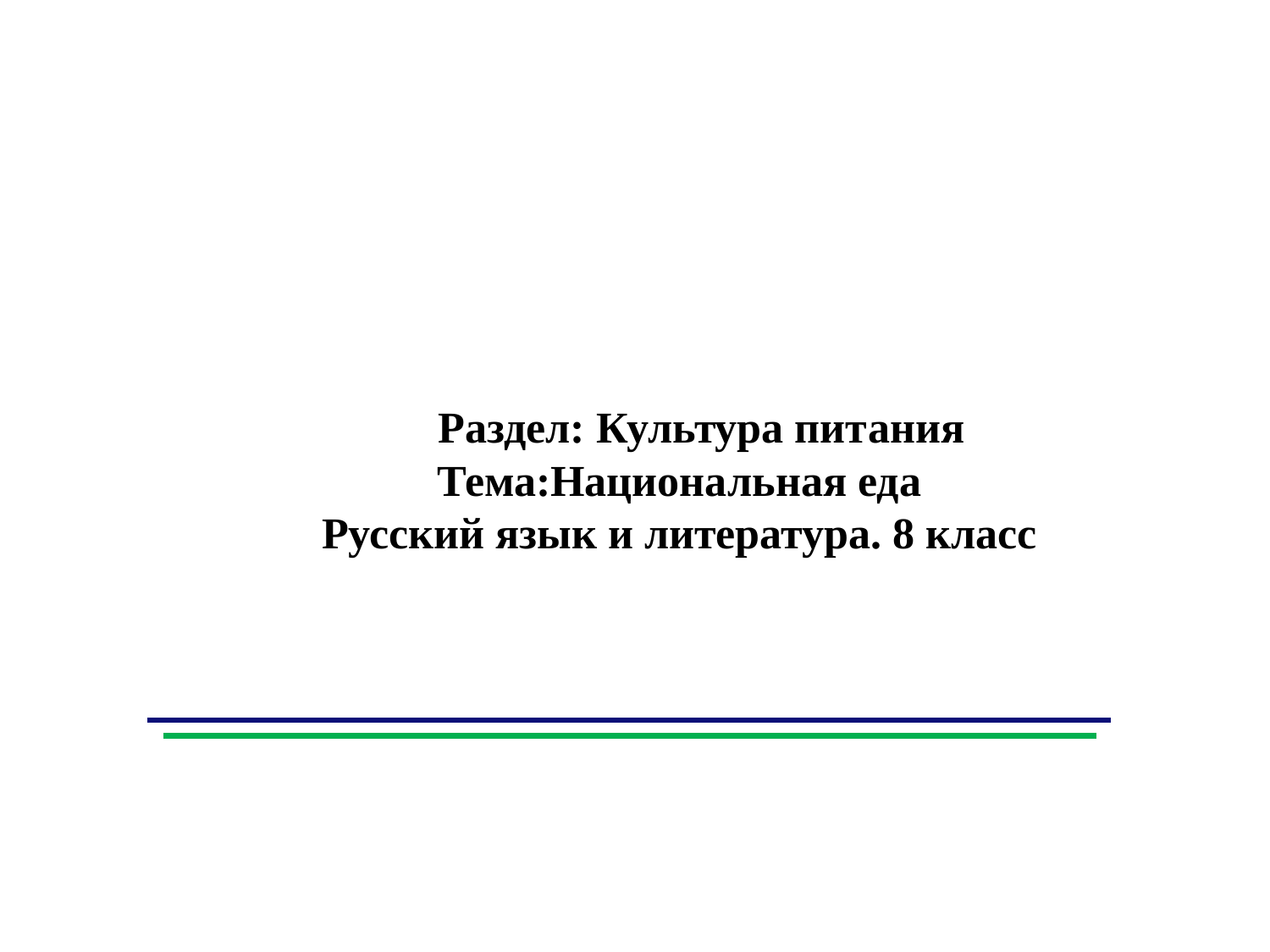

Раздел: Культура питания
Тема:Национальная еда
Русский язык и литература. 8 класс